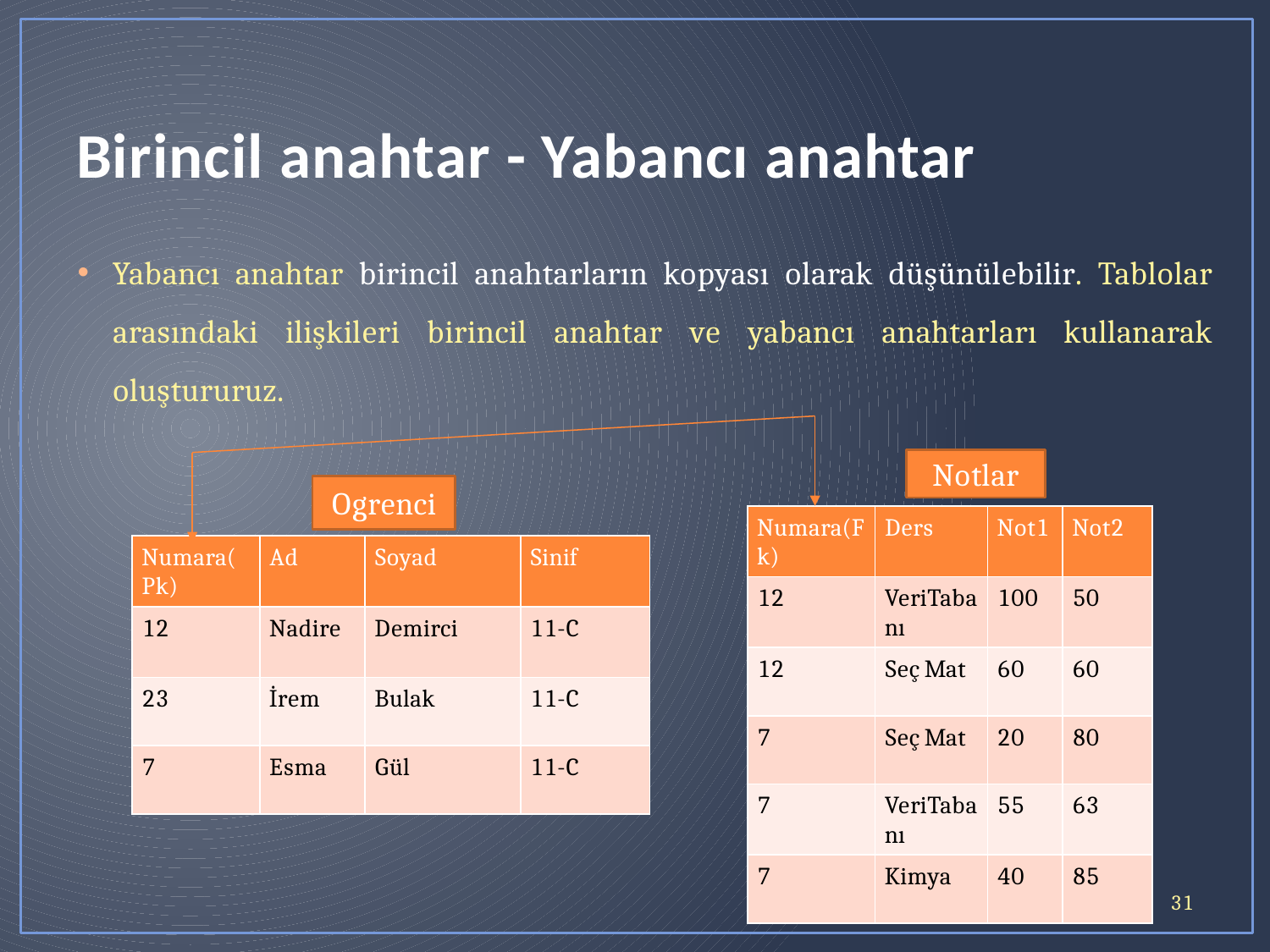

# Birincil anahtar - Yabancı anahtar
Yabancı anahtar birincil anahtarların kopyası olarak düşünülebilir. Tablolar arasındaki ilişkileri birincil anahtar ve yabancı anahtarları kullanarak oluştururuz.

Notlar
Ogrenci
| Numara(Fk) | Ders | Not1 | Not2 |
| --- | --- | --- | --- |
| 12 | VeriTabanı | 100 | 50 |
| 12 | Seç Mat | 60 | 60 |
| 7 | Seç Mat | 20 | 80 |
| 7 | VeriTabanı | 55 | 63 |
| 7 | Kimya | 40 | 85 |
| Numara(Pk) | Ad | Soyad | Sinif |
| --- | --- | --- | --- |
| 12 | Nadire | Demirci | 11-C |
| 23 | İrem | Bulak | 11-C |
| 7 | Esma | Gül | 11-C |
31